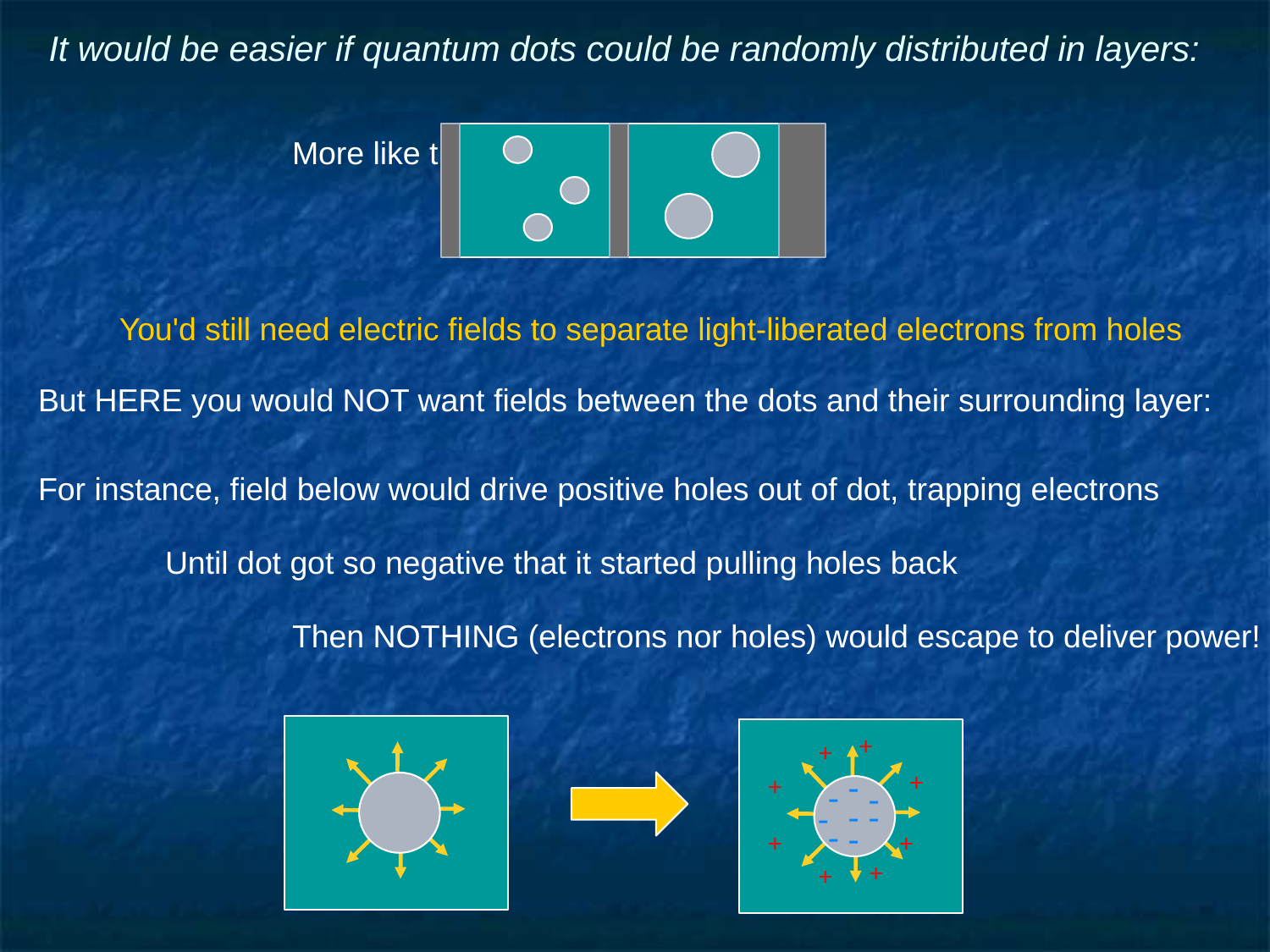

# It would be easier if quantum dots could be randomly distributed in layers:

		More like this:

You'd still need electric fields to separate light-liberated electrons from holes

But HERE you would NOT want fields between the dots and their surrounding layer:

For instance, field below would drive positive holes out of dot, trapping electrons

	Until dot got so negative that it started pulling holes back

		Then NOTHING (electrons nor holes) would escape to deliver power!

+
+

-
+
+
-
-

-
-
-

-

-
+
+

+
+